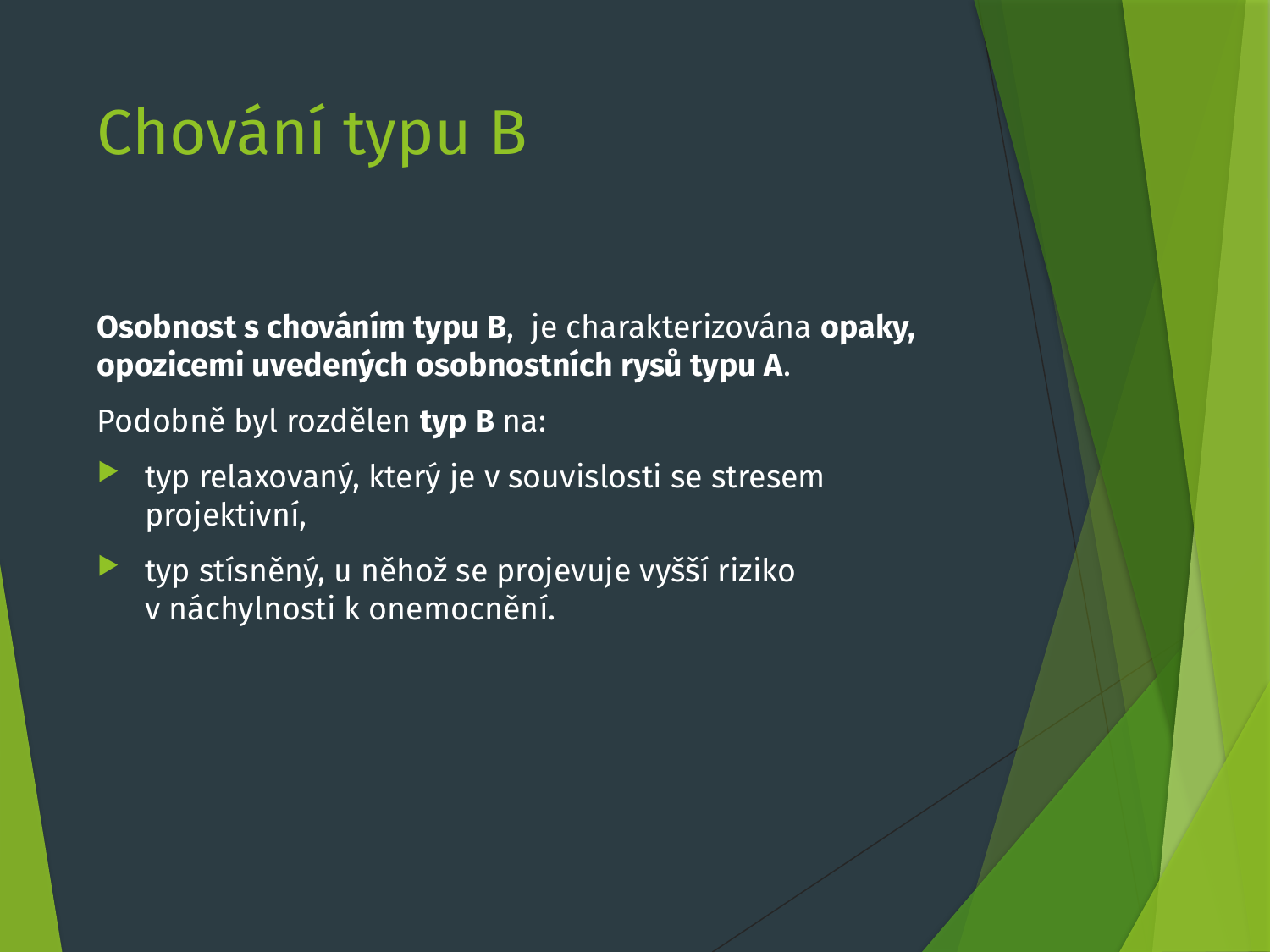

# Chování typu B
Osobnost s chováním typu B,  je charakterizována opaky, opozicemi uvedených osobnostních rysů typu A.
Podobně byl rozdělen typ B na:
typ relaxovaný, který je v souvislosti se stresem projektivní,
typ stísněný, u něhož se projevuje vyšší riziko v náchylnosti k onemocnění.